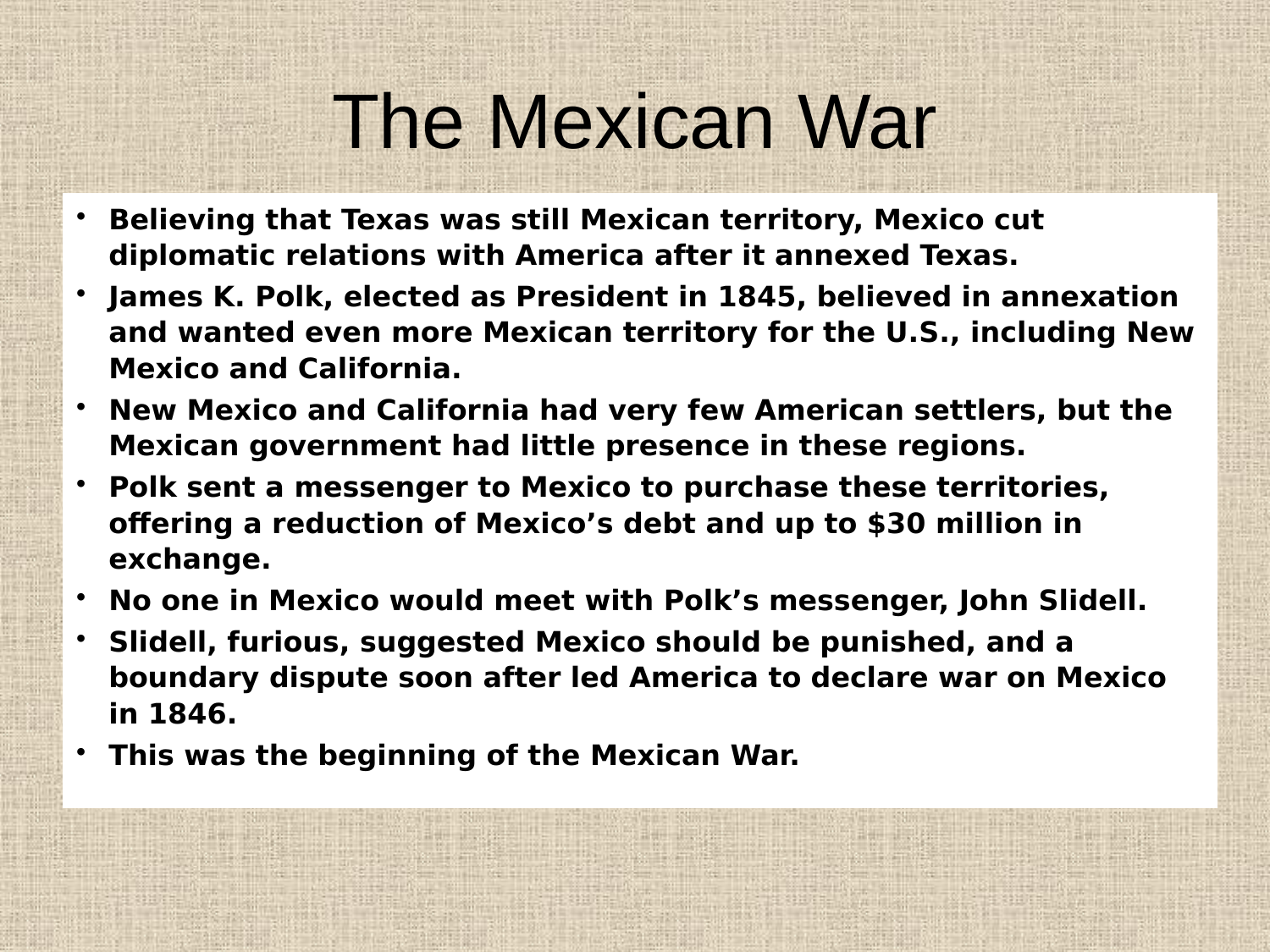

# The Mexican War
| Believing that Texas was still Mexican territory, Mexico cut diplomatic relations with America after it annexed Texas. James K. Polk, elected as President in 1845, believed in annexation and wanted even more Mexican territory for the U.S., including New Mexico and California. New Mexico and California had very few American settlers, but the Mexican government had little presence in these regions. Polk sent a messenger to Mexico to purchase these territories, offering a reduction of Mexico’s debt and up to $30 million in exchange. No one in Mexico would meet with Polk’s messenger, John Slidell. Slidell, furious, suggested Mexico should be punished, and a boundary dispute soon after led America to declare war on Mexico in 1846. This was the beginning of the Mexican War. |
| --- |